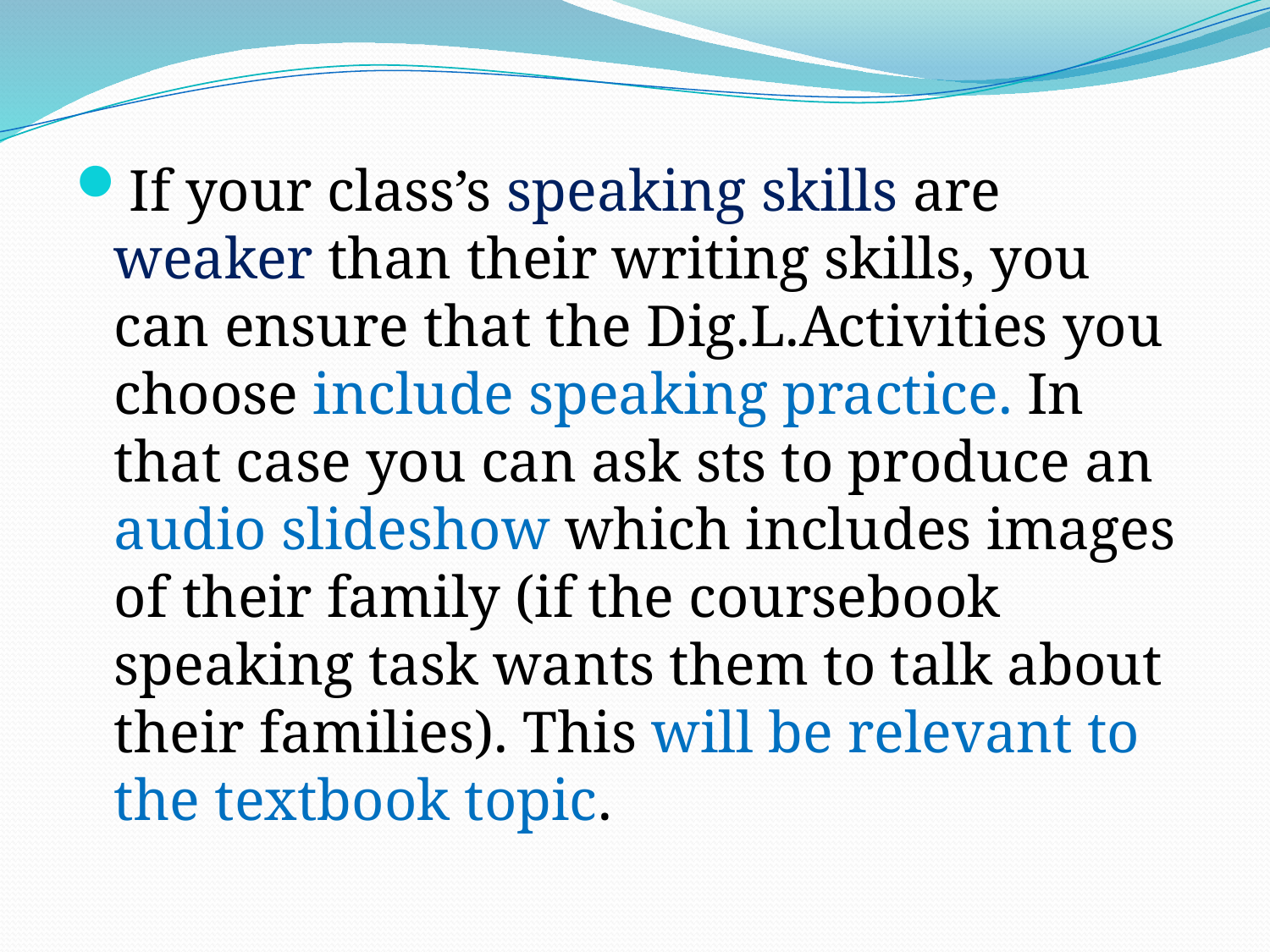

#
If your class’s speaking skills are weaker than their writing skills, you can ensure that the Dig.L.Activities you choose include speaking practice. In that case you can ask sts to produce an audio slideshow which includes images of their family (if the coursebook speaking task wants them to talk about their families). This will be relevant to the textbook topic.